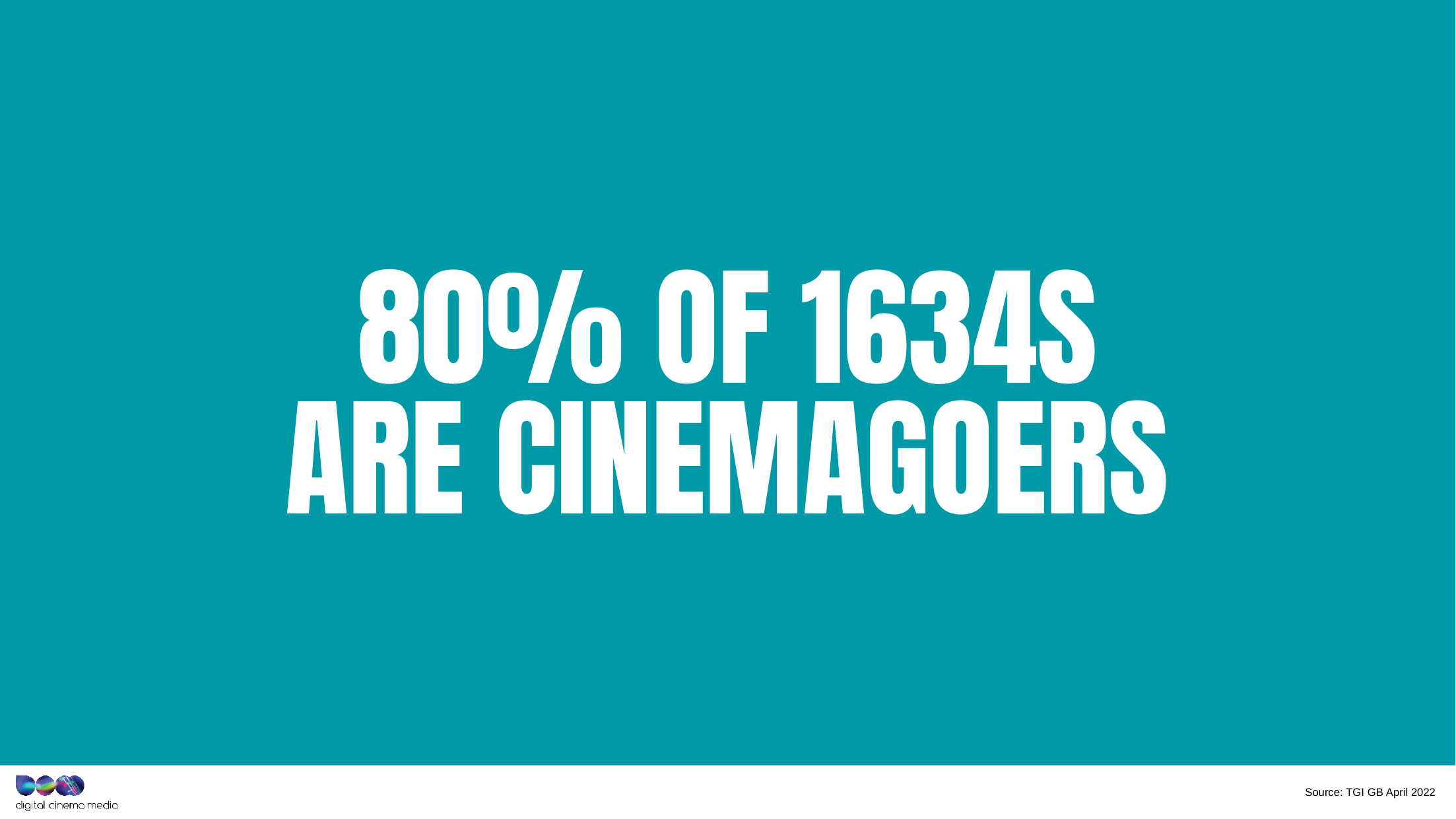

80% of 1634s
are cinemagoers
Source: TGI GB April 2022